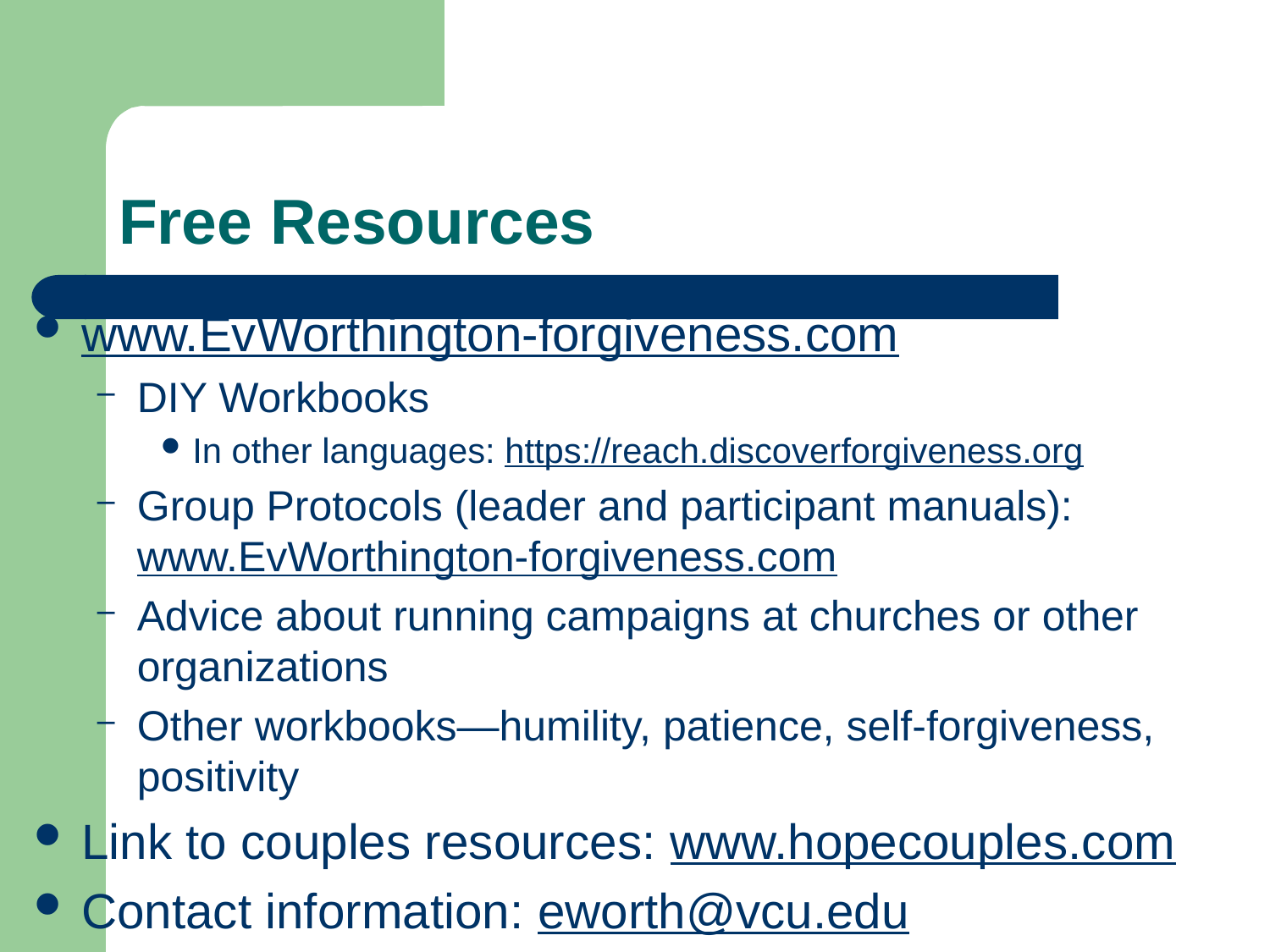

# Free Resources
www.EvWorthington-forgiveness.com
DIY Workbooks
In other languages: https://reach.discoverforgiveness.org
Group Protocols (leader and participant manuals): www.EvWorthington-forgiveness.com
Advice about running campaigns at churches or other organizations
Other workbooks—humility, patience, self-forgiveness, positivity
Link to couples resources: www.hopecouples.com
Contact information: eworth@vcu.edu